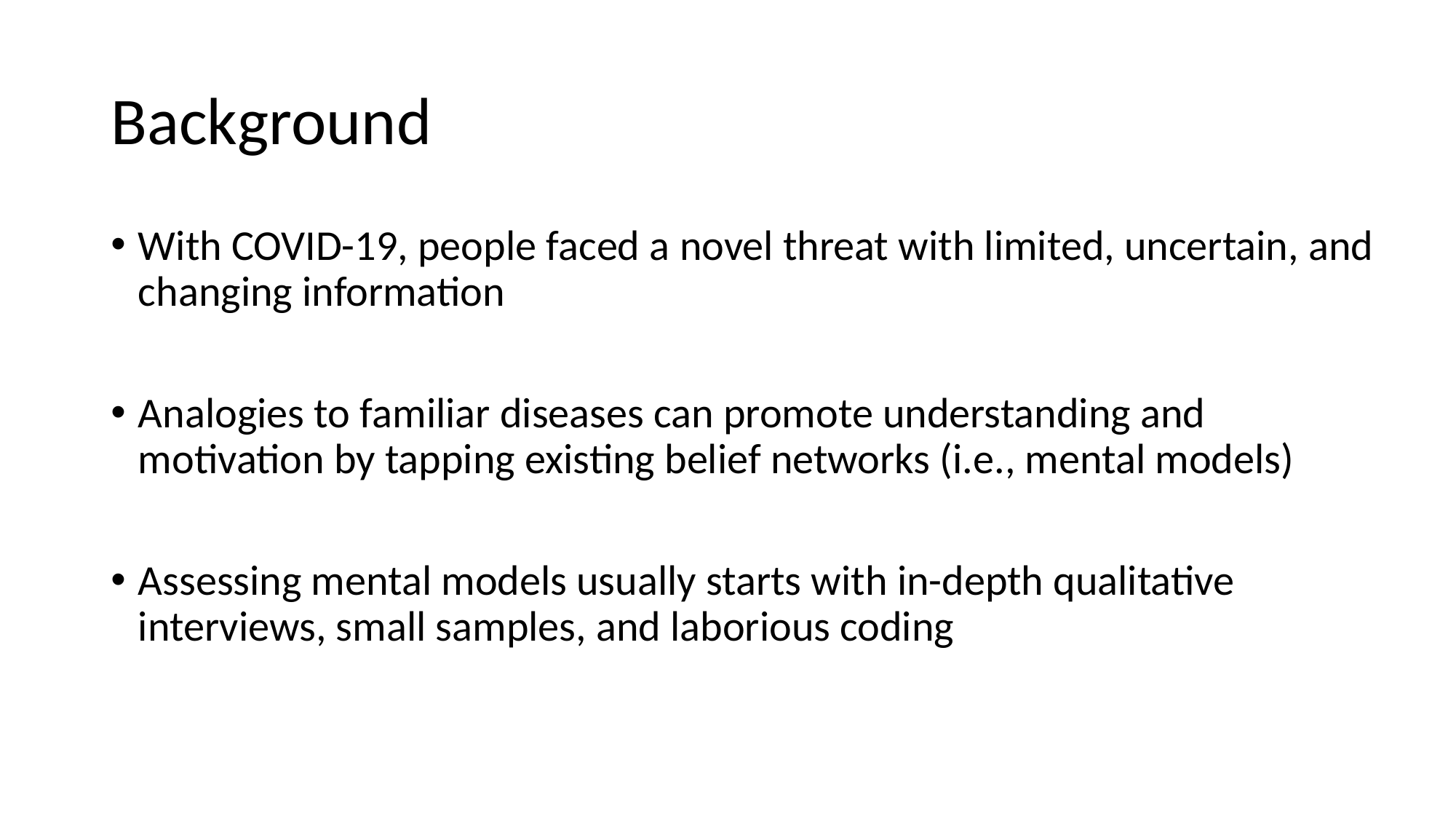

# Background
With COVID-19, people faced a novel threat with limited, uncertain, and changing information

Analogies to familiar diseases can promote understanding and motivation by tapping existing belief networks (i.e., mental models)

Assessing mental models usually starts with in-depth qualitative interviews, small samples, and laborious coding